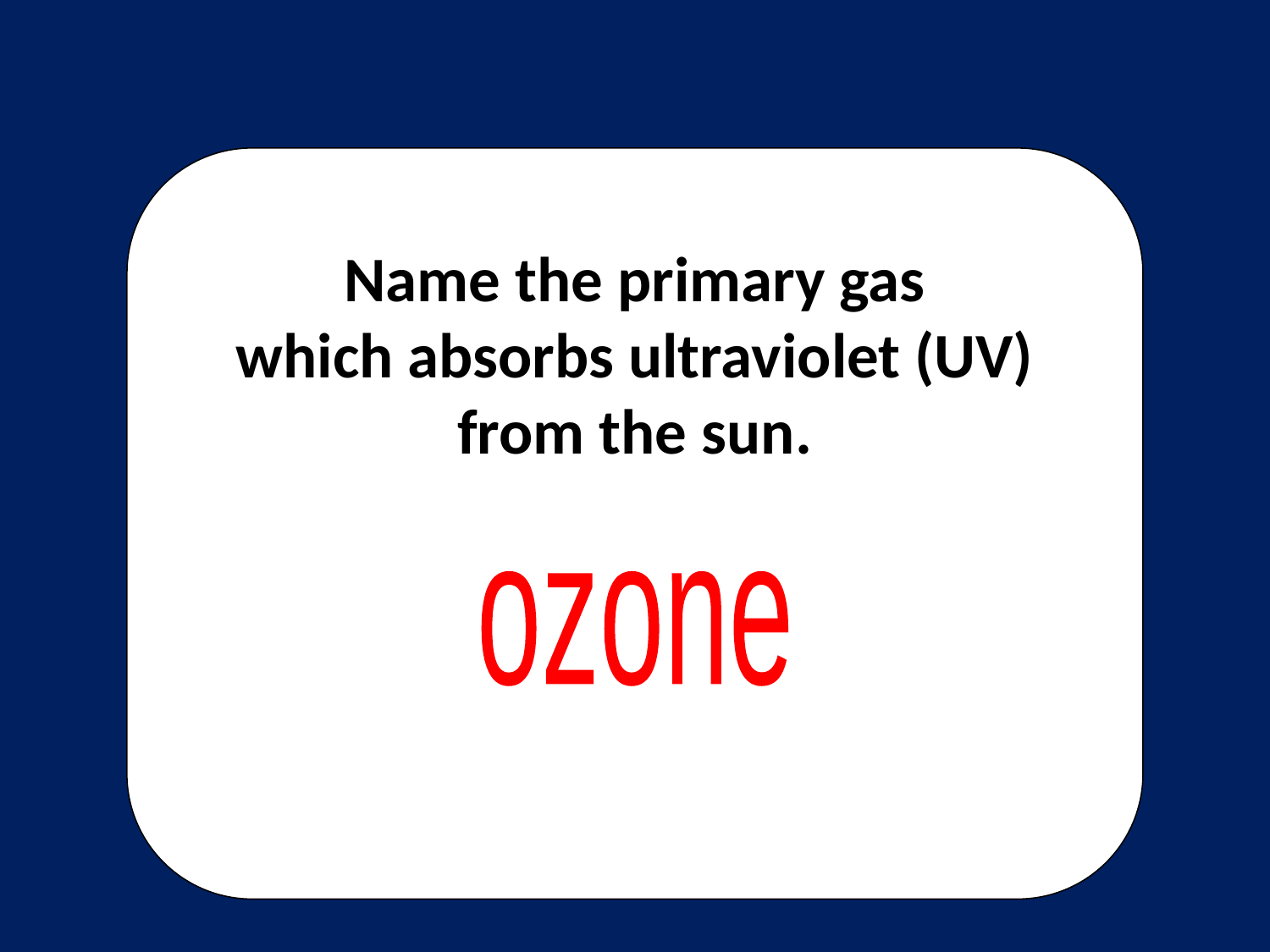

Name the primary gas
which absorbs ultraviolet (UV)
from the sun.

ozone